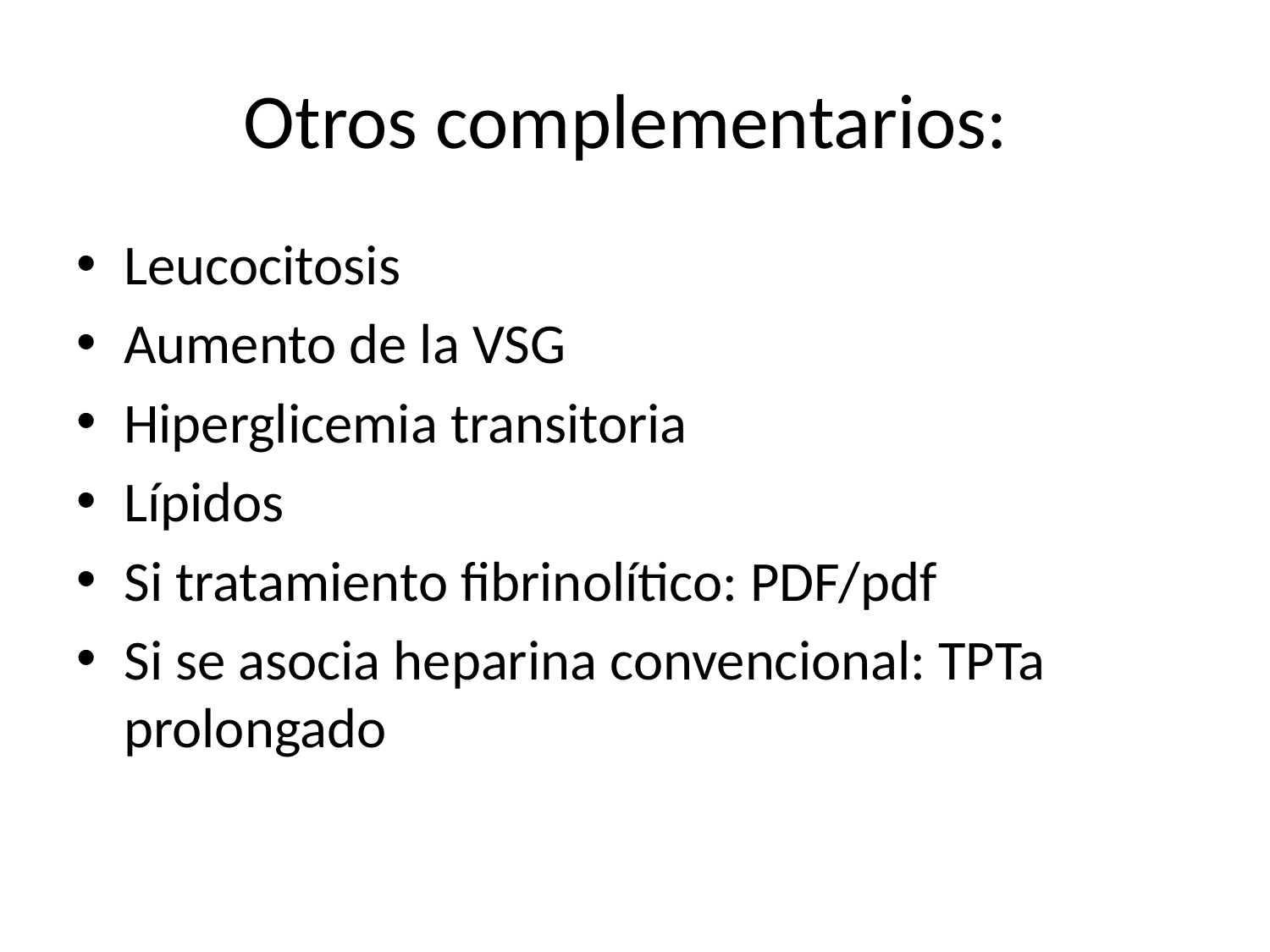

# Otros complementarios:
Leucocitosis
Aumento de la VSG
Hiperglicemia transitoria
Lípidos
Si tratamiento fibrinolítico: PDF/pdf
Si se asocia heparina convencional: TPTa prolongado